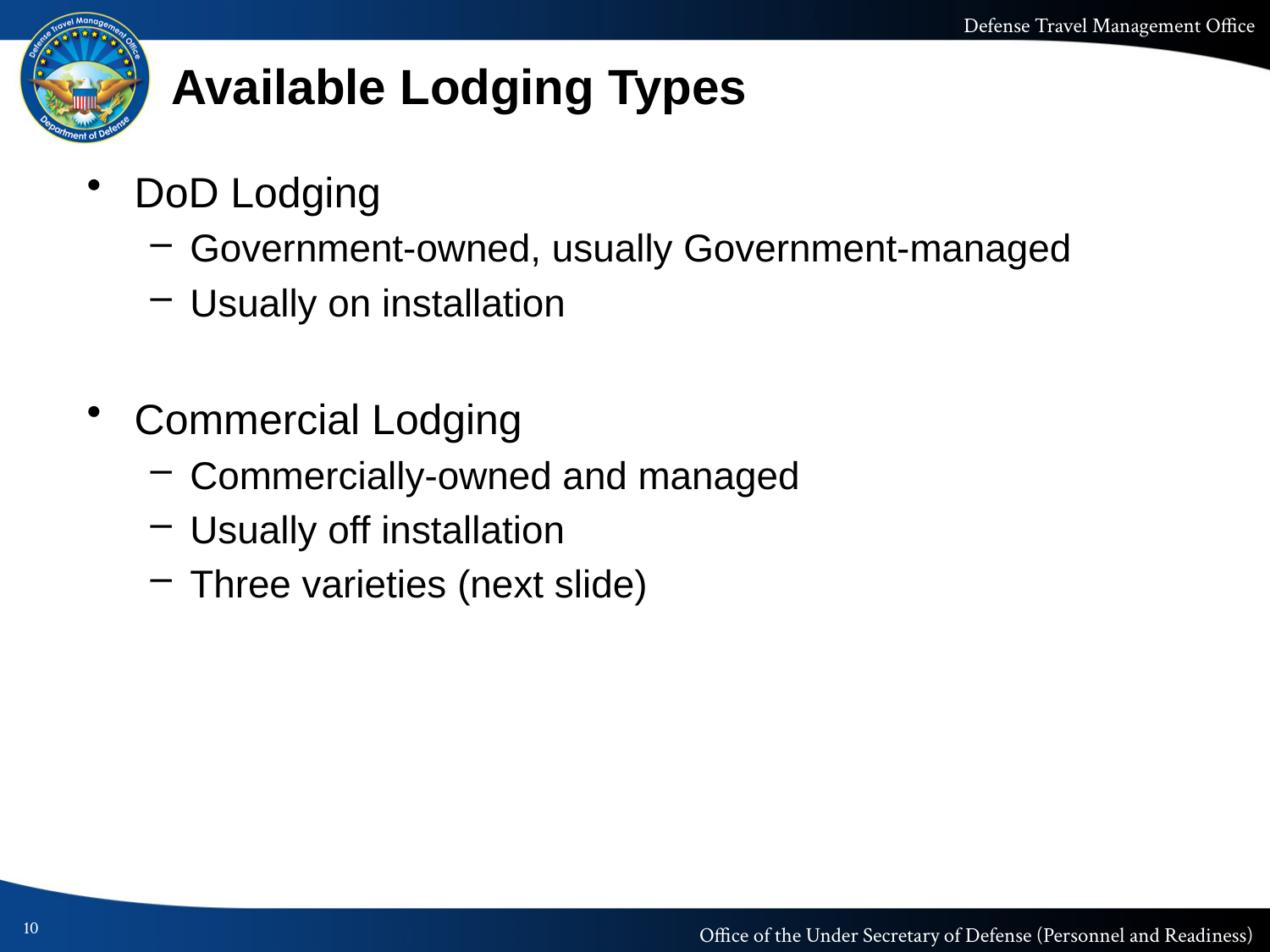

# Available Lodging Types
DoD Lodging
Government-owned, usually Government-managed
Usually on installation

Commercial Lodging
Commercially-owned and managed
Usually off installation
Three varieties (next slide)

10